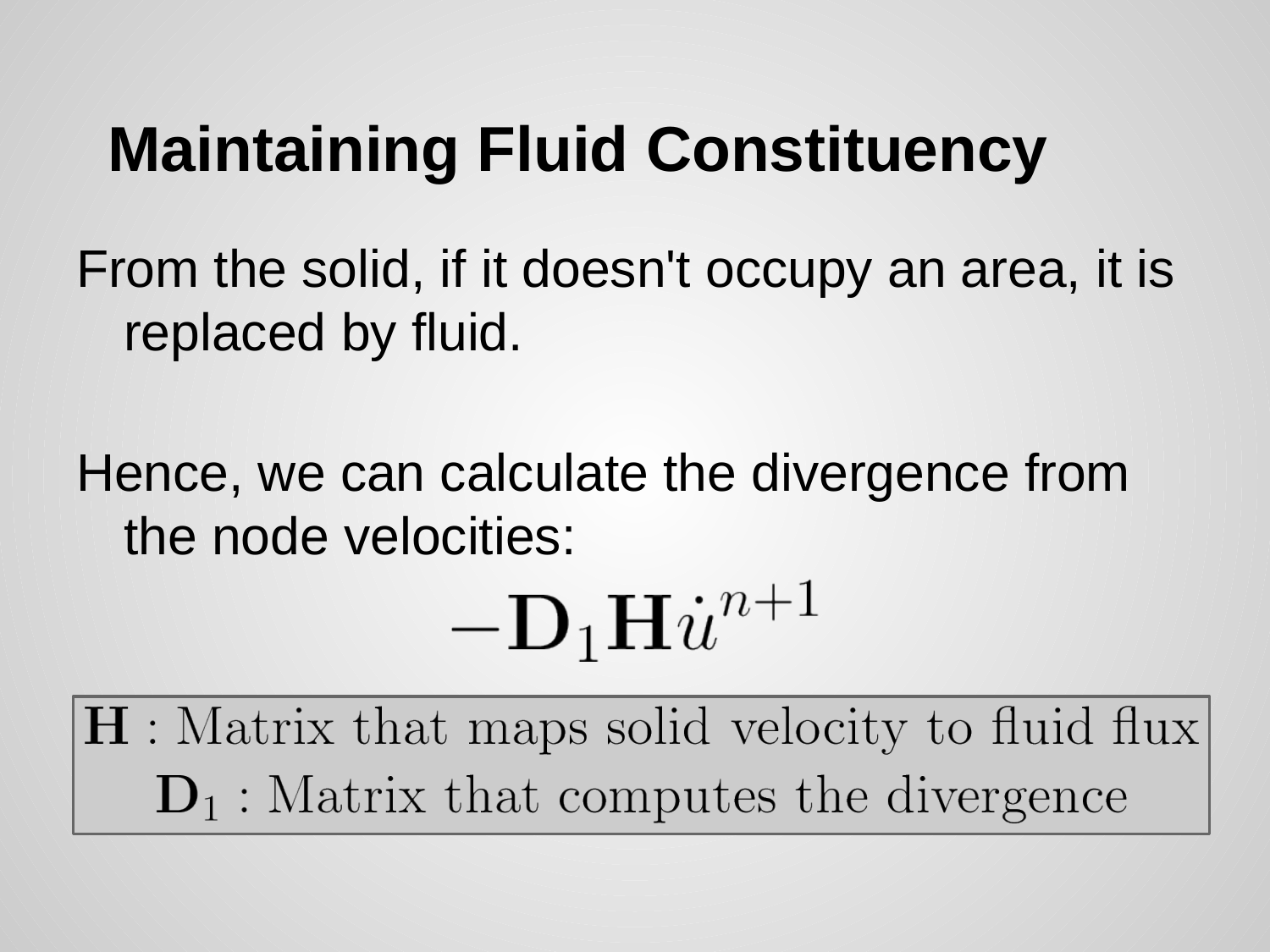

# Maintaining Fluid Constituency
From the solid, if it doesn't occupy an area, it is replaced by fluid.
Hence, we can calculate the divergence from the node velocities: